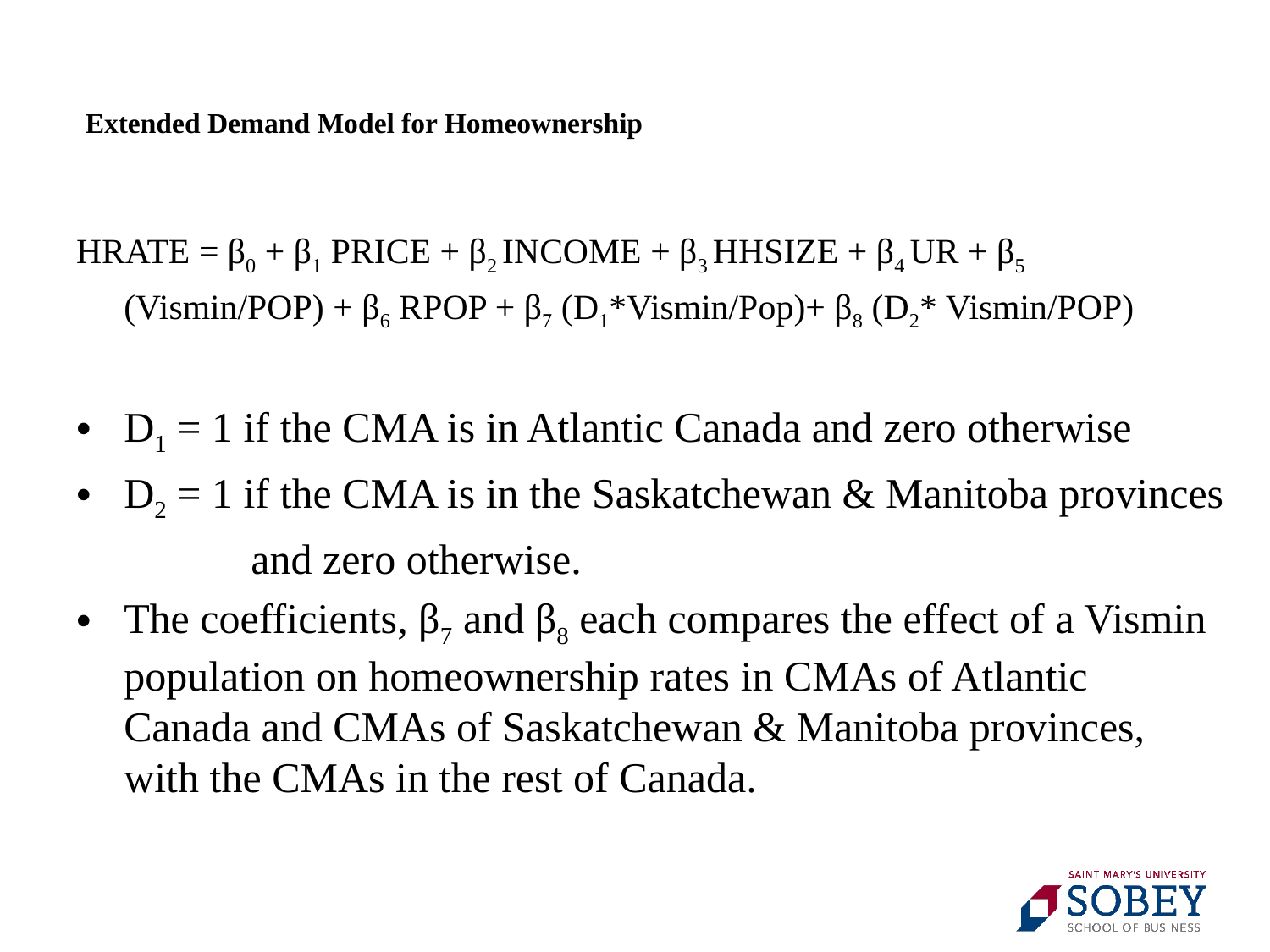

# Extended Demand Model for Homeownership
HRATE = β0 + β1 PRICE + β2 INCOME + β3 HHSIZE + β4 UR + β5 (Vismin/POP) + β6 RPOP + β7 (D1*Vismin/Pop)+ β8 (D2* Vismin/POP)

D1 = 1 if the CMA is in Atlantic Canada and zero otherwise
D2 = 1 if the CMA is in the Saskatchewan & Manitoba provinces
		and zero otherwise.
The coefficients, β7 and β8 each compares the effect of a Vismin population on homeownership rates in CMAs of Atlantic Canada and CMAs of Saskatchewan & Manitoba provinces, with the CMAs in the rest of Canada.